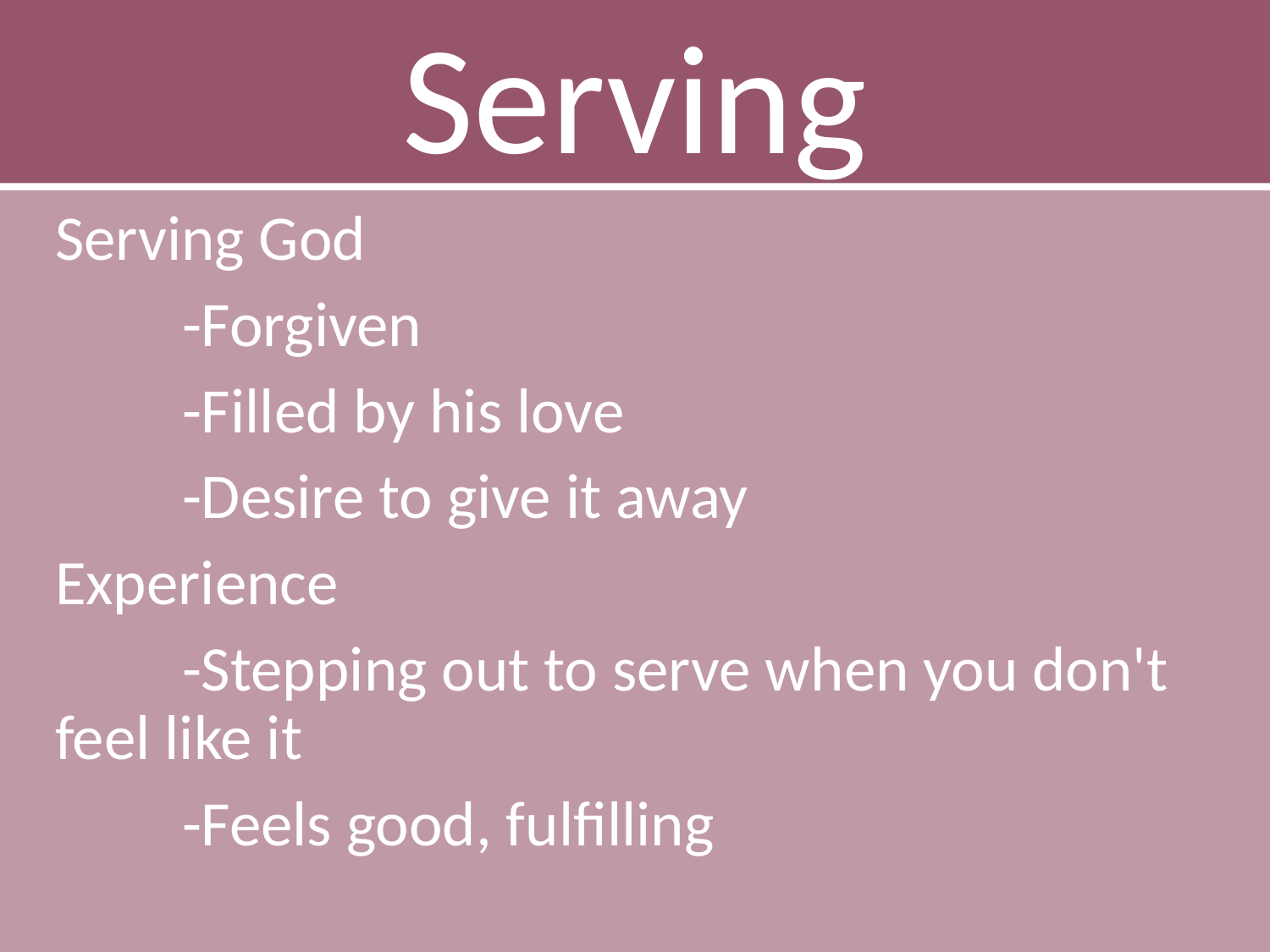

Serving

Serving God
	-Forgiven
	-Filled by his love
	-Desire to give it away
Experience
	-Stepping out to serve when you don't 	feel like it
	-Feels good, fulfilling